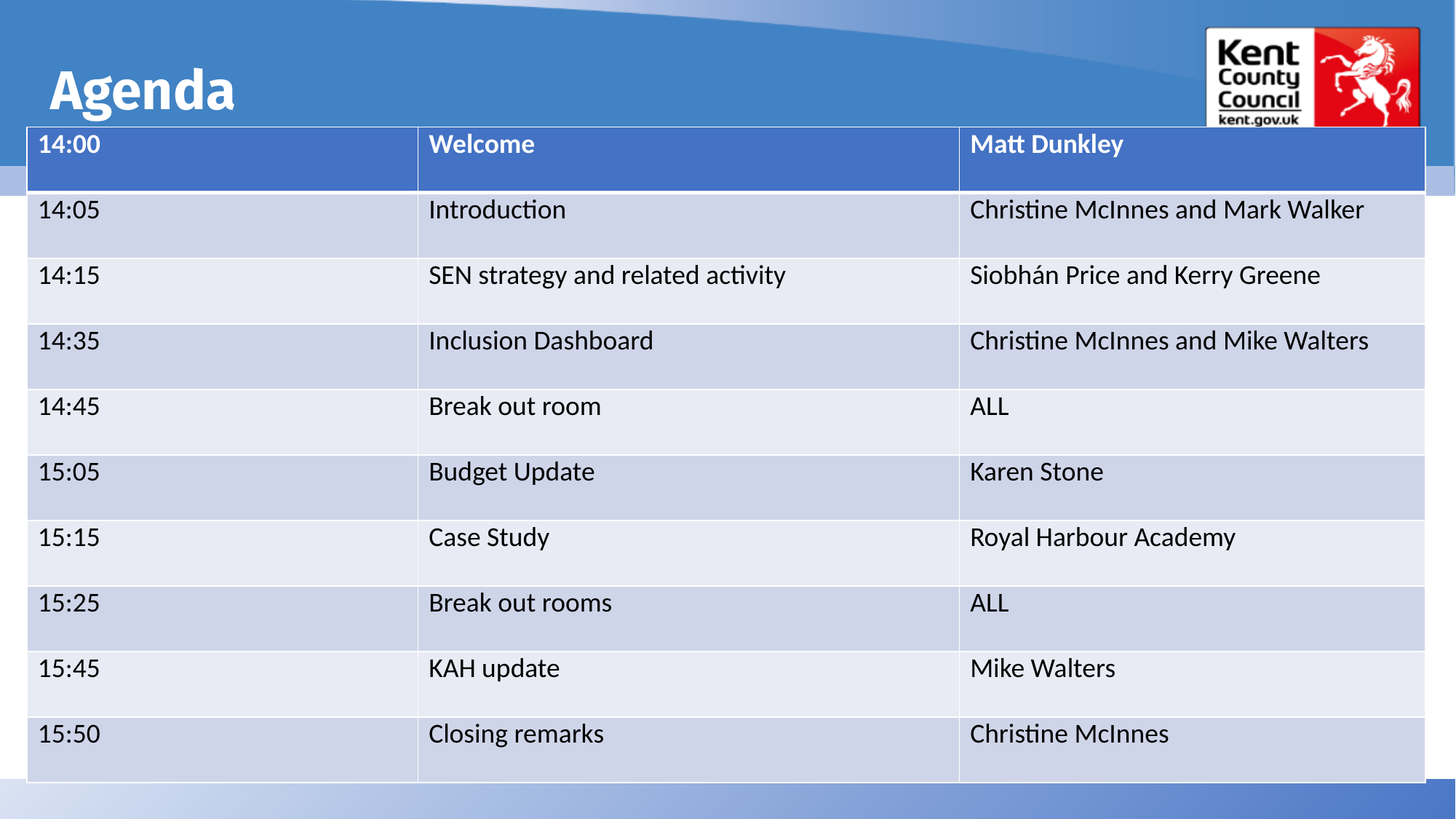

Agenda
| 14:00 | Welcome | Matt Dunkley |
| --- | --- | --- |
| 14:05 | Introduction | Christine McInnes and Mark Walker |
| 14:15 | SEN strategy and related activity | Siobhán Price and Kerry Greene |
| 14:35 | Inclusion Dashboard | Christine McInnes and Mike Walters |
| 14:45 | Break out room | ALL |
| 15:05 | Budget Update | Karen Stone |
| 15:15 | Case Study | Royal Harbour Academy |
| 15:25 | Break out rooms | ALL |
| 15:45 | KAH update | Mike Walters |
| 15:50 | Closing remarks | Christine McInnes |